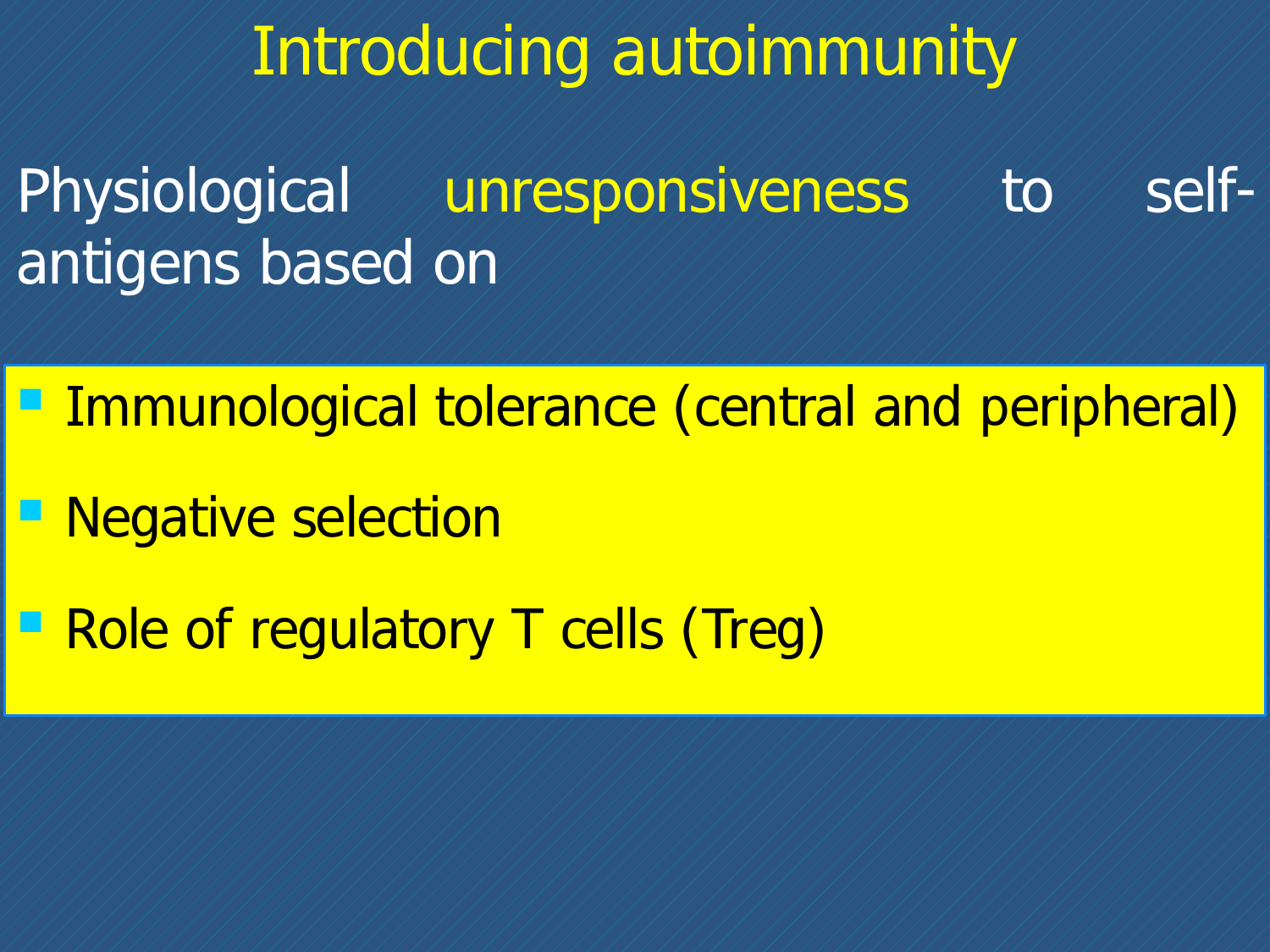

# Introducing autoimmunity
Physiological unresponsiveness to self- antigens based on
Immunological tolerance (central and peripheral)

Negative selection

Role of regulatory T cells (Treg)